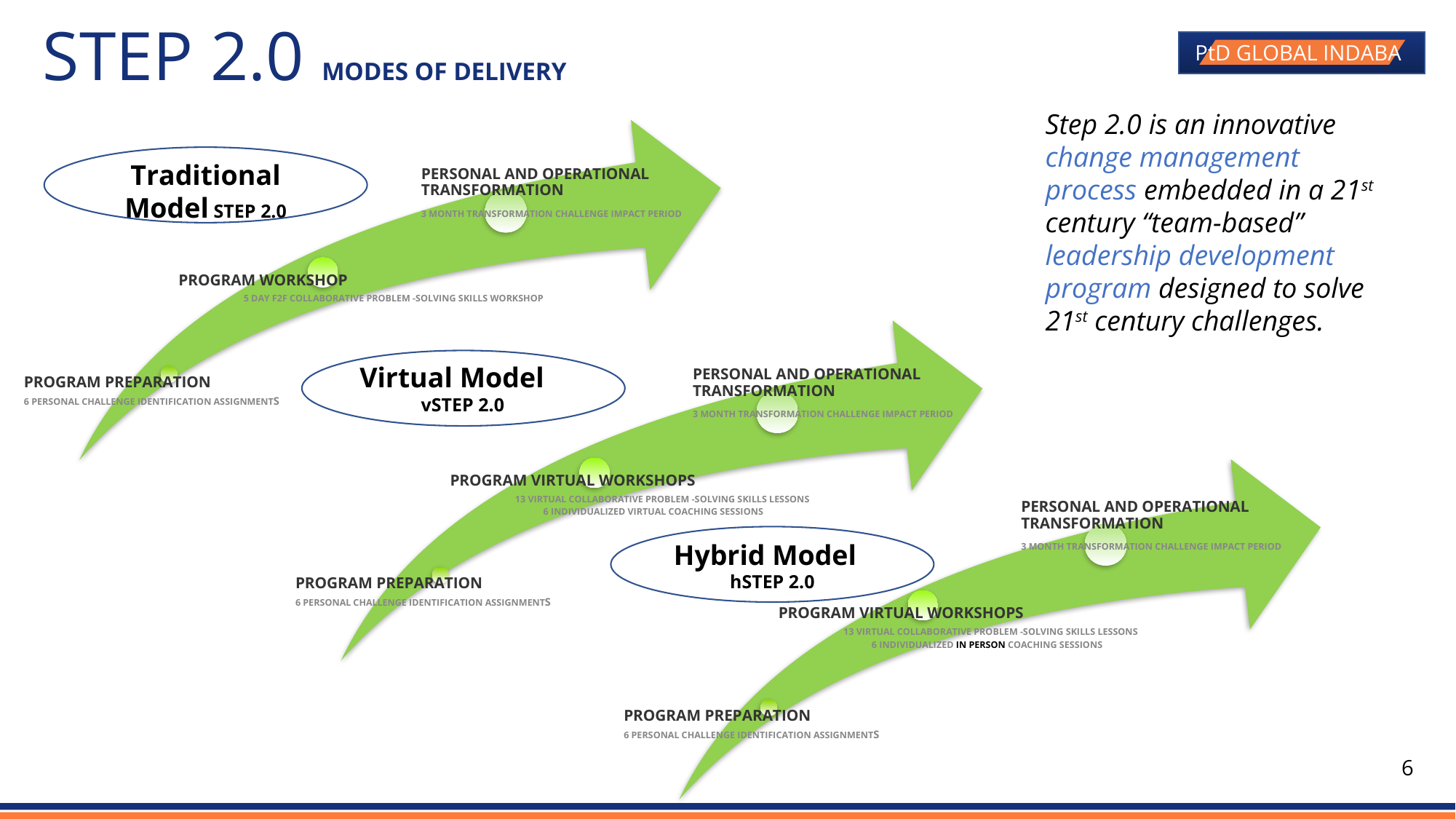

# STEP 2.0 MODES OF DELIVERY
Step 2.0 is an innovative change management process embedded in a 21st century “team-based” leadership development program designed to solve 21st century challenges.

PERSONAL AND OPERATIONAL TRANSFORMATION
3 MONTH TRANSFORMATION CHALLENGE IMPACT PERIOD

           PROGRAM WORKSHOP
               	5 DAY F2F COLLABORATIVE PROBLEM -SOLVING SKILLS WORKSHOP

PROGRAM PREPARATION
6 PERSONAL CHALLENGE IDENTIFICATION ASSIGNMENTS

Traditional Model STEP 2.0

PERSONAL AND OPERATIONAL TRANSFORMATION
3 MONTH TRANSFORMATION CHALLENGE IMPACT PERIOD

           PROGRAM VIRTUAL WORKSHOPS
               	13 VIRTUAL COLLABORATIVE PROBLEM -SOLVING SKILLS LESSONS
		         6 INDIVIDUALIZED VIRTUAL COACHING SESSIONS

PROGRAM PREPARATION
6 PERSONAL CHALLENGE IDENTIFICATION ASSIGNMENTS

Virtual Model     vSTEP 2.0

PERSONAL AND OPERATIONAL TRANSFORMATION
3 MONTH TRANSFORMATION CHALLENGE IMPACT PERIOD

           PROGRAM VIRTUAL WORKSHOPS
               	13 VIRTUAL COLLABORATIVE PROBLEM -SOLVING SKILLS LESSONS
		         6 INDIVIDUALIZED IN PERSON COACHING SESSIONS

PROGRAM PREPARATION
6 PERSONAL CHALLENGE IDENTIFICATION ASSIGNMENTS

Hybrid Model   hSTEP 2.0
6